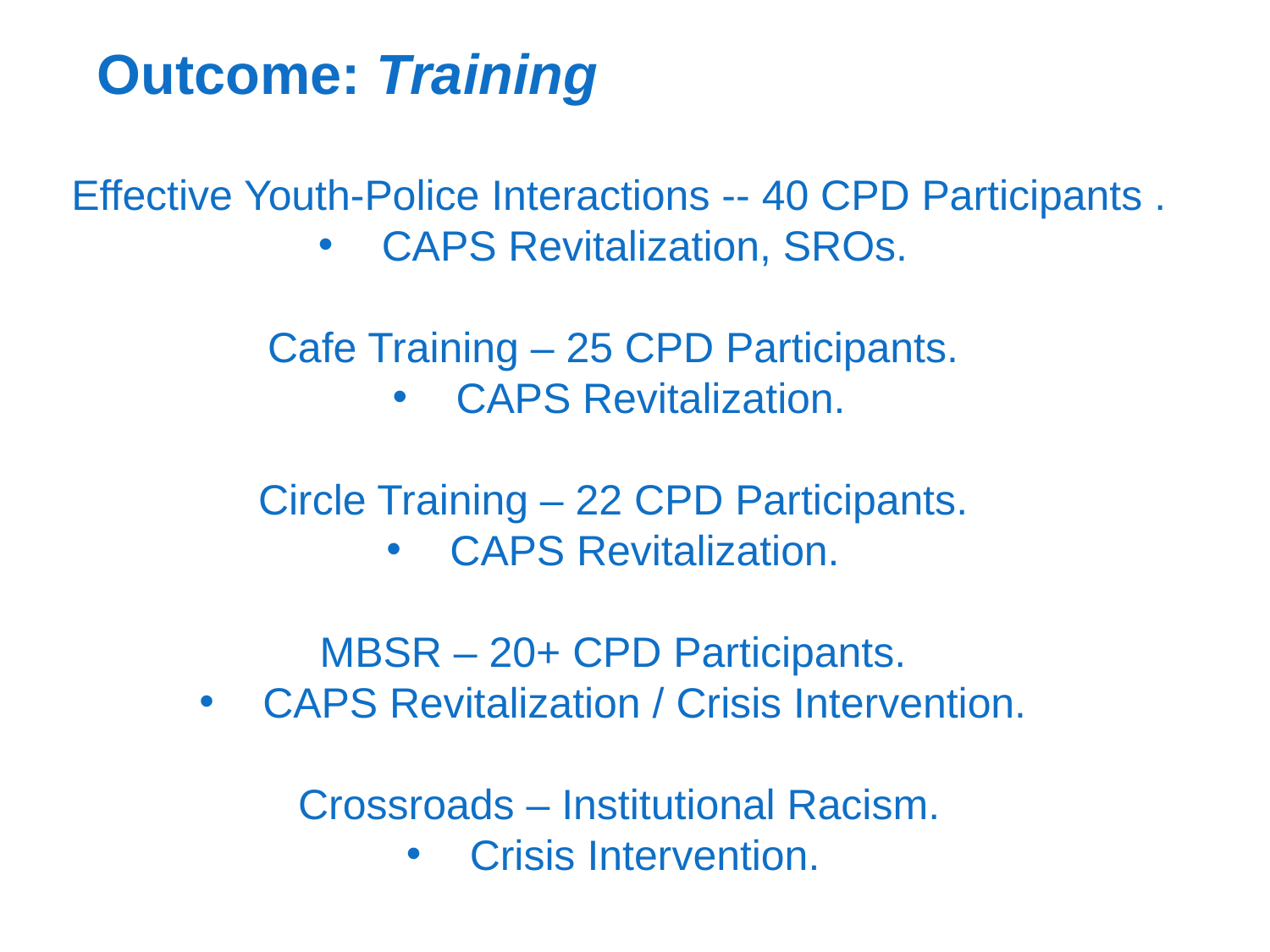

Outcome: Training
Effective Youth-Police Interactions -- 40 CPD Participants .
CAPS Revitalization, SROs.

Cafe Training – 25 CPD Participants.
CAPS Revitalization.

Circle Training – 22 CPD Participants.
CAPS Revitalization.

MBSR – 20+ CPD Participants.
CAPS Revitalization / Crisis Intervention.

Crossroads – Institutional Racism.
Crisis Intervention.